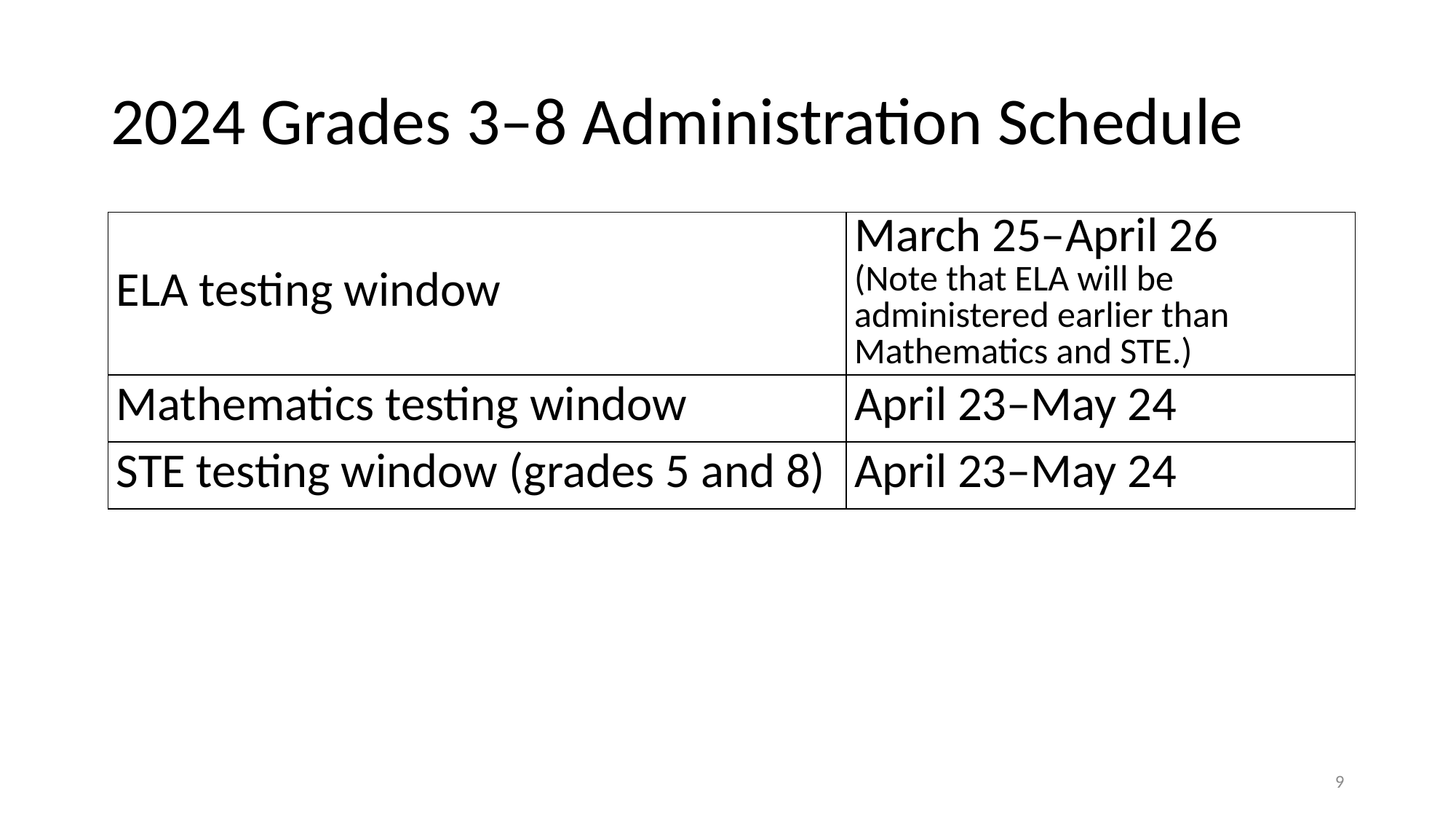

# 2024 Grades 3–8 Administration Schedule
| ELA testing window | March 25–April 26 (Note that ELA will be administered earlier than Mathematics and STE.) |
| --- | --- |
| Mathematics testing window | April 23–May 24 |
| STE testing window (grades 5 and 8) | April 23–May 24 |
9